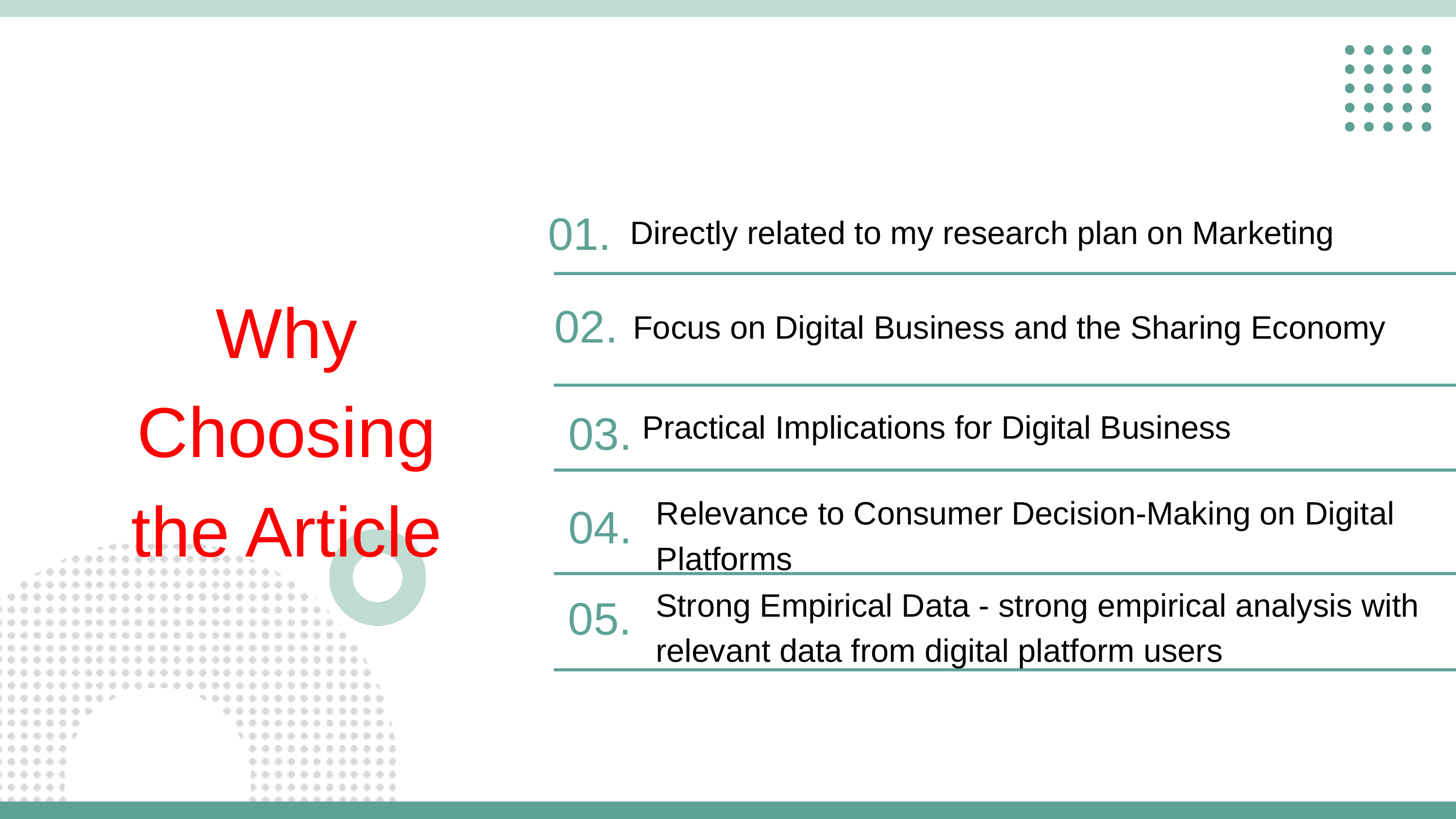

01.
Directly related to my research plan on Marketing
Why Choosing the Article

02.
Focus on Digital Business and the Sharing Economy

03.
Practical Implications for Digital Business

Relevance to Consumer Decision-Making on Digital Platforms
04.

Strong Empirical Data - strong empirical analysis with relevant data from digital platform users
05.